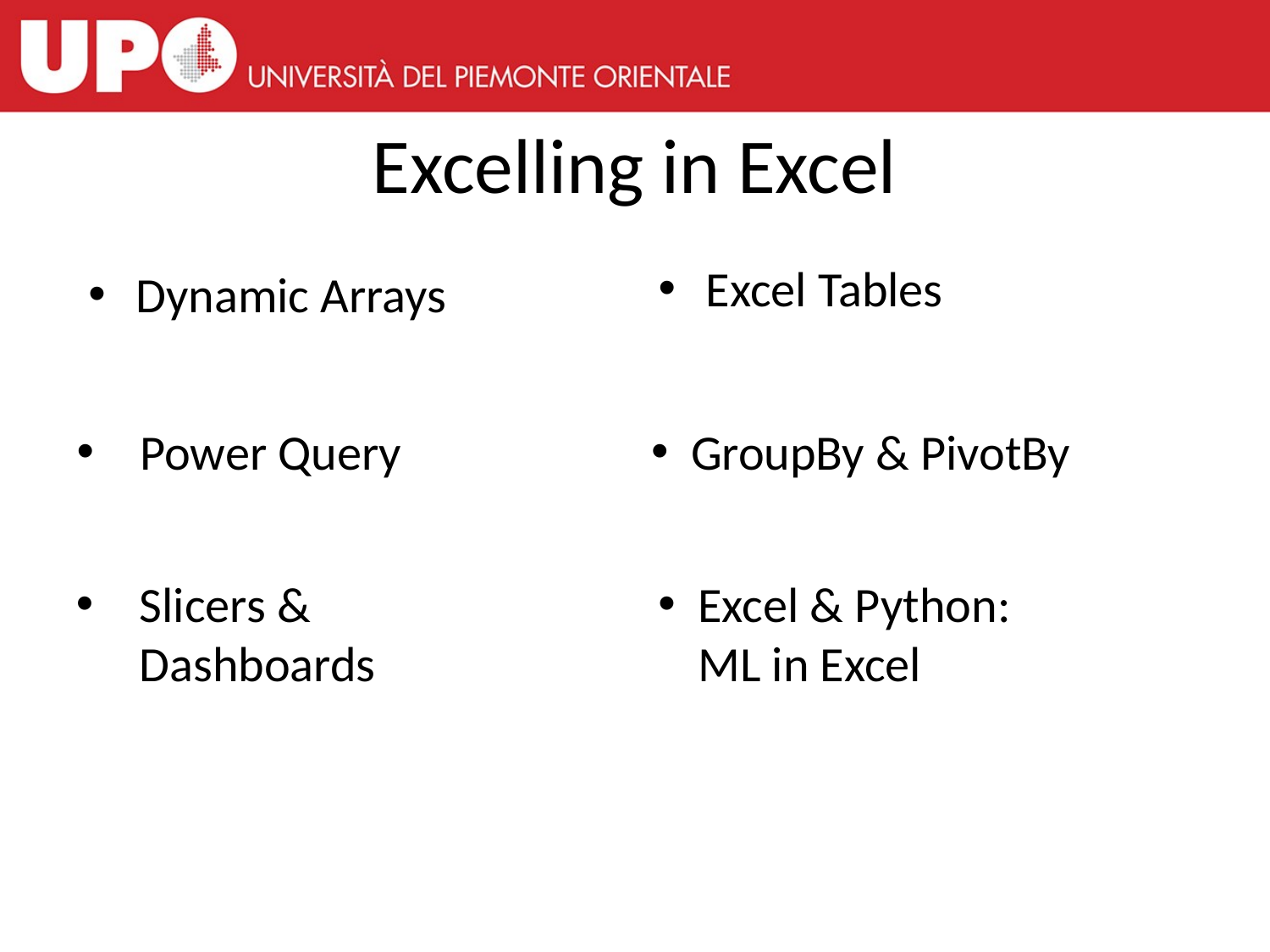

# Excelling in Excel
Excel Tables
Dynamic Arrays
Power Query
GroupBy & PivotBy
Slicers & Dashboards
Excel & Python: ML in Excel